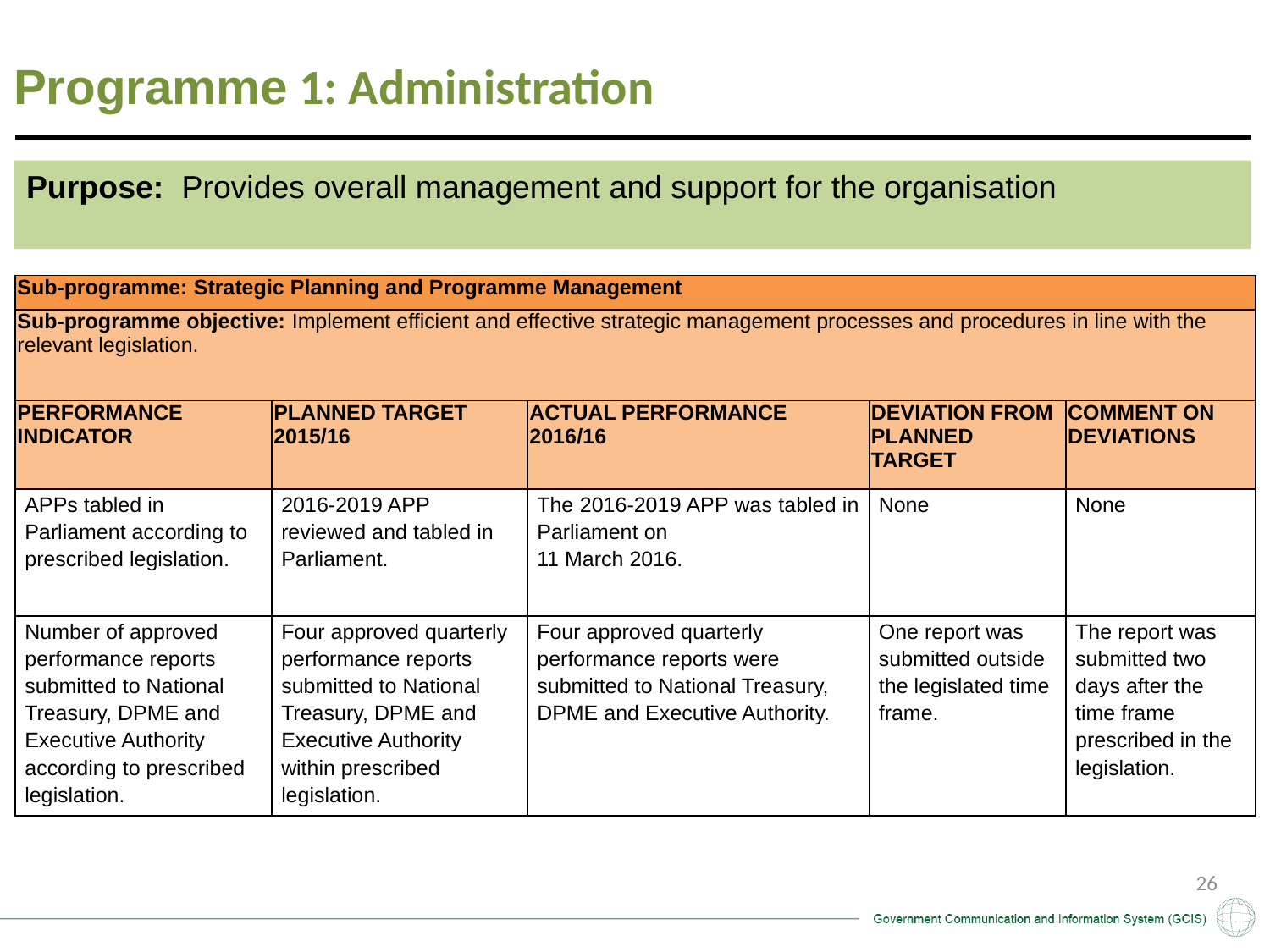

Programme 1: Administration

Purpose:  Provides overall management and support for the organisation

| Sub-programme: Strategic Planning and Programme Management |  |  |  |  |
| --- | --- | --- | --- | --- |
| Sub-programme objective: Implement efficient and effective strategic management processes and procedures in line with the relevant legislation. |  |  |  |  |
| PERFORMANCE INDICATOR | PLANNED TARGET 2015/16 | ACTUAL PERFORMANCE 2016/16 | DEVIATION FROM PLANNED TARGET | COMMENT ON DEVIATIONS |
| APPs tabled in Parliament according to prescribed legislation. | 2016-2019 APP reviewed and tabled in Parliament. | The 2016-2019 APP was tabled in Parliament on 11 March 2016. | None | None |
| Number of approved performance reports submitted to National Treasury, DPME and Executive Authority according to prescribed legislation. | Four approved quarterly performance reports submitted to National Treasury, DPME and Executive Authority within prescribed legislation. | Four approved quarterly performance reports were submitted to National Treasury, DPME and Executive Authority. | One report was submitted outside the legislated time frame. | The report was submitted two days after the time frame prescribed in the legislation. |
26